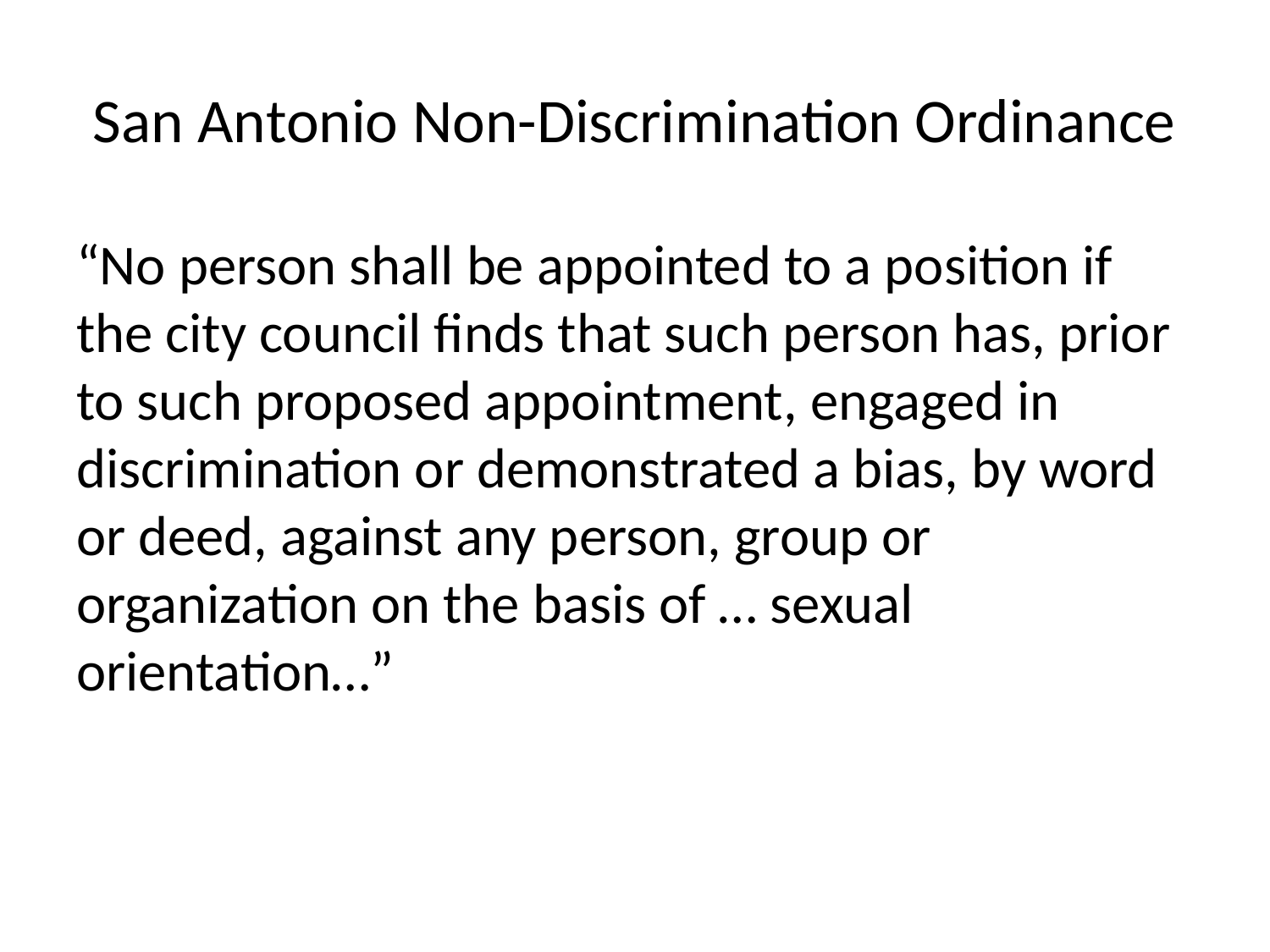

# San Antonio Non-Discrimination Ordinance
“No person shall be appointed to a position if the city council finds that such person has, prior to such proposed appointment, engaged in discrimination or demonstrated a bias, by word or deed, against any person, group or organization on the basis of … sexual orientation…”